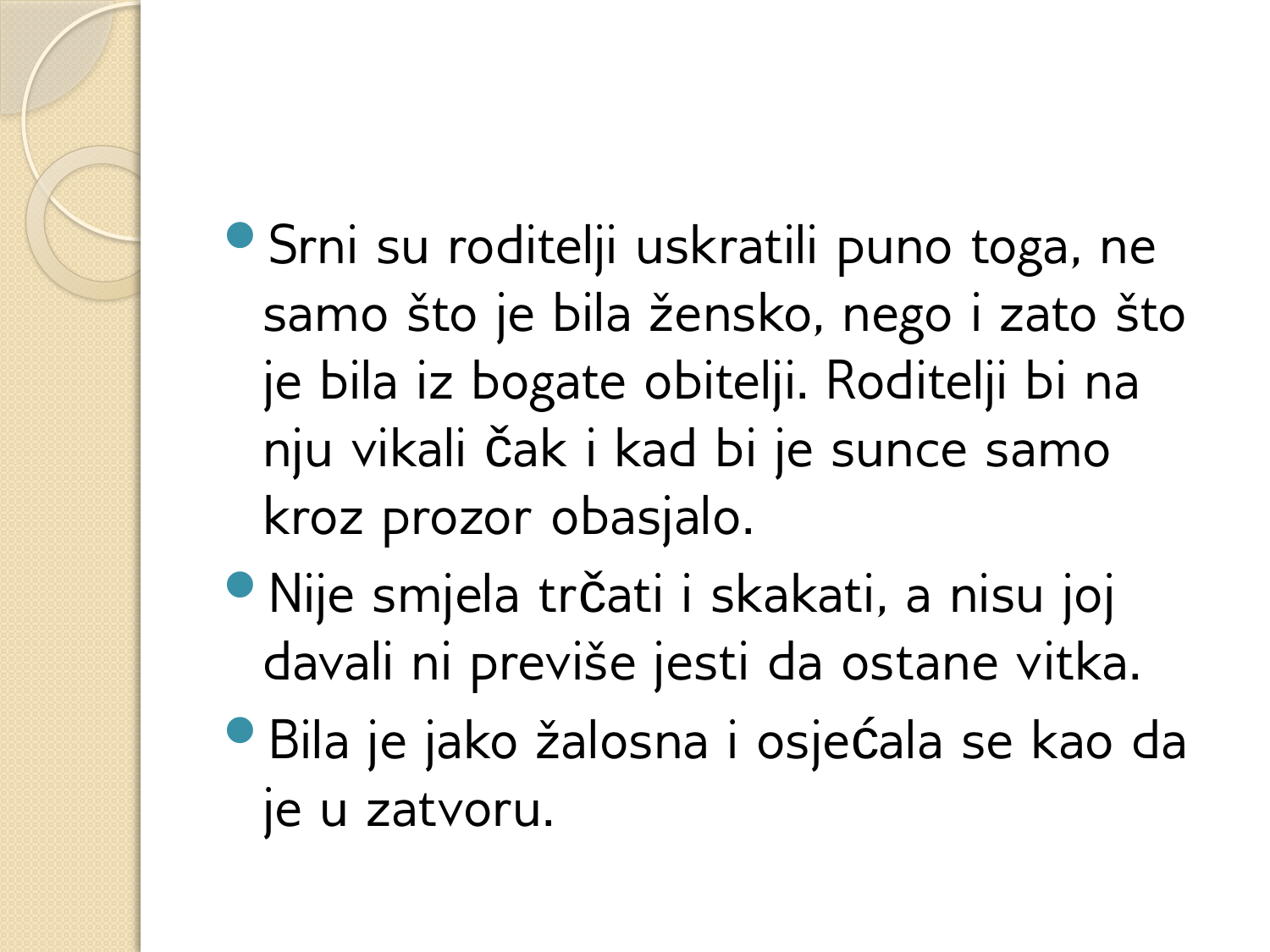

#
Srni su roditelji uskratili puno toga, ne samo što je bila žensko, nego i zato što je bila iz bogate obitelji. Roditelji bi na nju vikali čak i kad bi je sunce samo kroz prozor obasjalo.
Nije smjela trčati i skakati, a nisu joj davali ni previše jesti da ostane vitka.
Bila je jako žalosna i osjećala se kao da je u zatvoru.